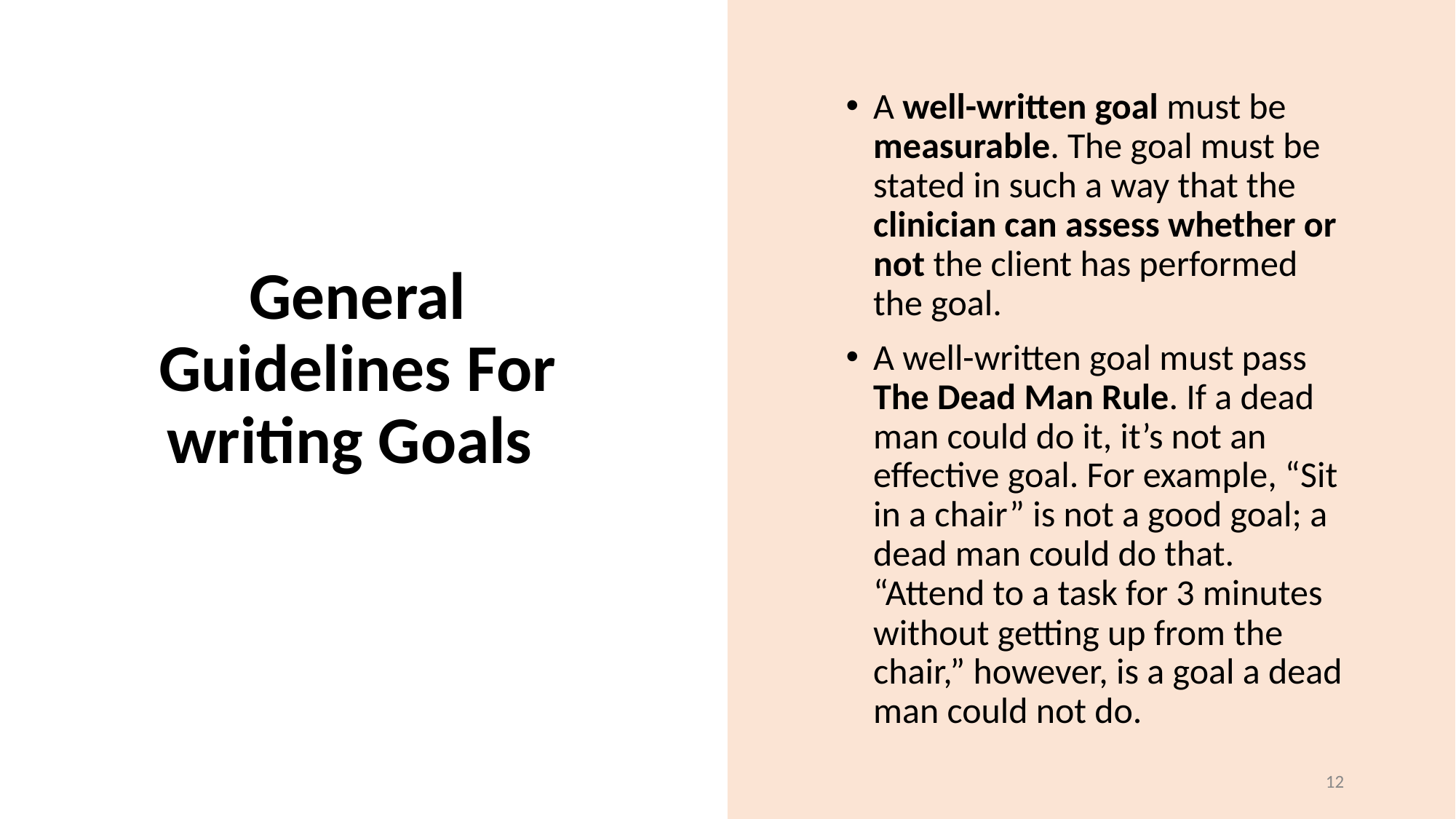

A well-written goal must be measurable. The goal must be stated in such a way that the clinician can assess whether or not the client has performed the goal.
A well-written goal must pass The Dead Man Rule. If a dead man could do it, it’s not an effective goal. For example, “Sit in a chair” is not a good goal; a dead man could do that. “Attend to a task for 3 minutes without getting up from the chair,” however, is a goal a dead man could not do.
# General Guidelines For writing Goals
12